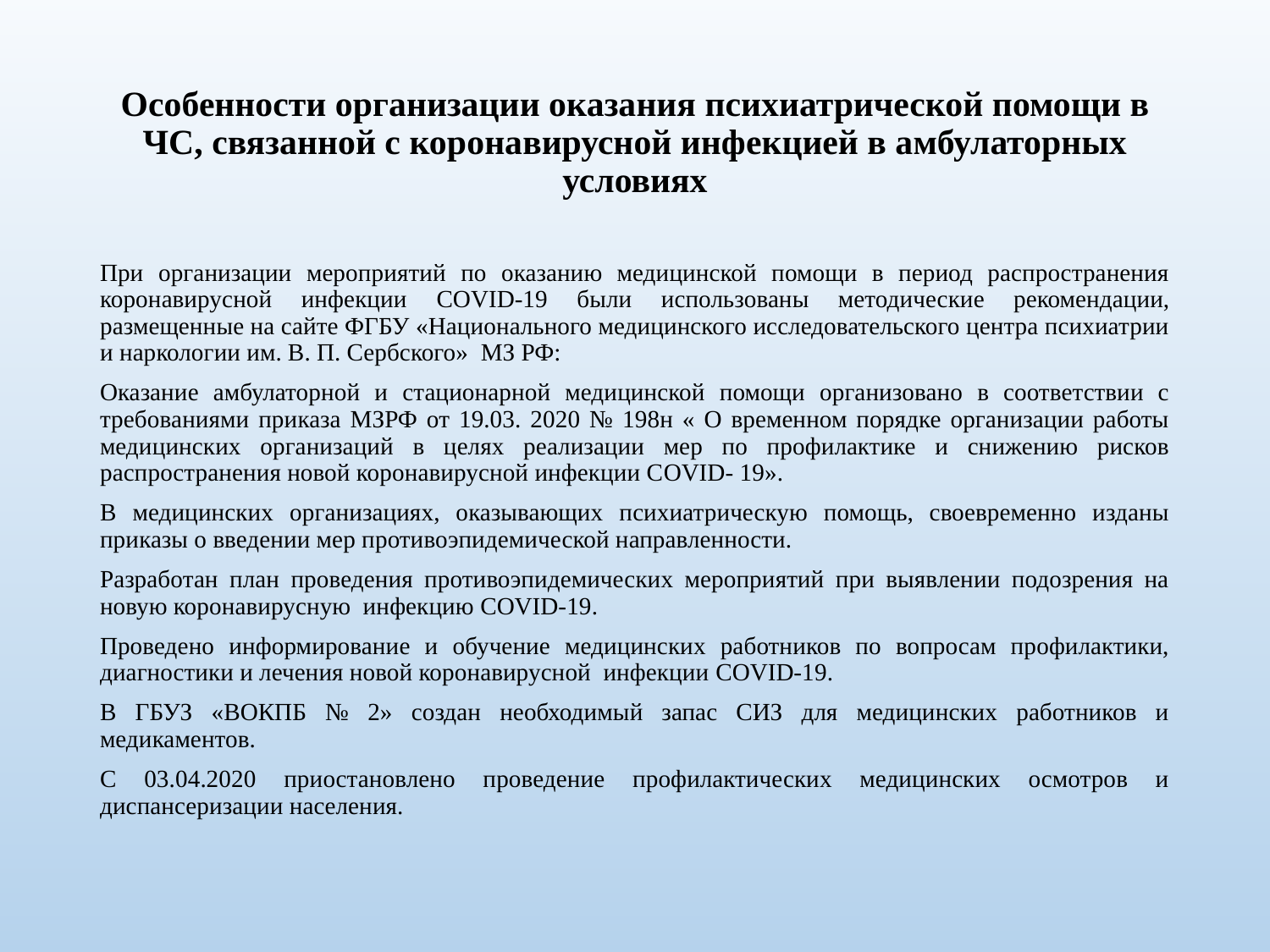

# Особенности организации оказания психиатрической помощи в ЧС, связанной с коронавирусной инфекцией в амбулаторных условиях
При организации мероприятий по оказанию медицинской помощи в период распространения коронавирусной инфекции COVID-19 были использованы методические рекомендации, размещенные на сайте ФГБУ «Национального медицинского исследовательского центра психиатрии и наркологии им. В. П. Сербского»  МЗ РФ:
Оказание амбулаторной и стационарной медицинской помощи организовано в соответствии с требованиями приказа МЗРФ от 19.03. 2020 № 198н « О временном порядке организации работы медицинских организаций в целях реализации мер по профилактике и снижению рисков распространения новой коронавирусной инфекции СOVID- 19».
В медицинских организациях, оказывающих психиатрическую помощь, своевременно изданы приказы о введении мер противоэпидемической направленности.
Разработан план проведения противоэпидемических мероприятий при выявлении подозрения на новую коронавирусную  инфекцию COVID-19.
Проведено информирование и обучение медицинских работников по вопросам профилактики, диагностики и лечения новой коронавирусной  инфекции COVID-19.
В ГБУЗ «ВОКПБ № 2» создан необходимый запас СИЗ для медицинских работников и медикаментов.
С 03.04.2020 приостановлено проведение профилактических медицинских осмотров и диспансеризации населения.